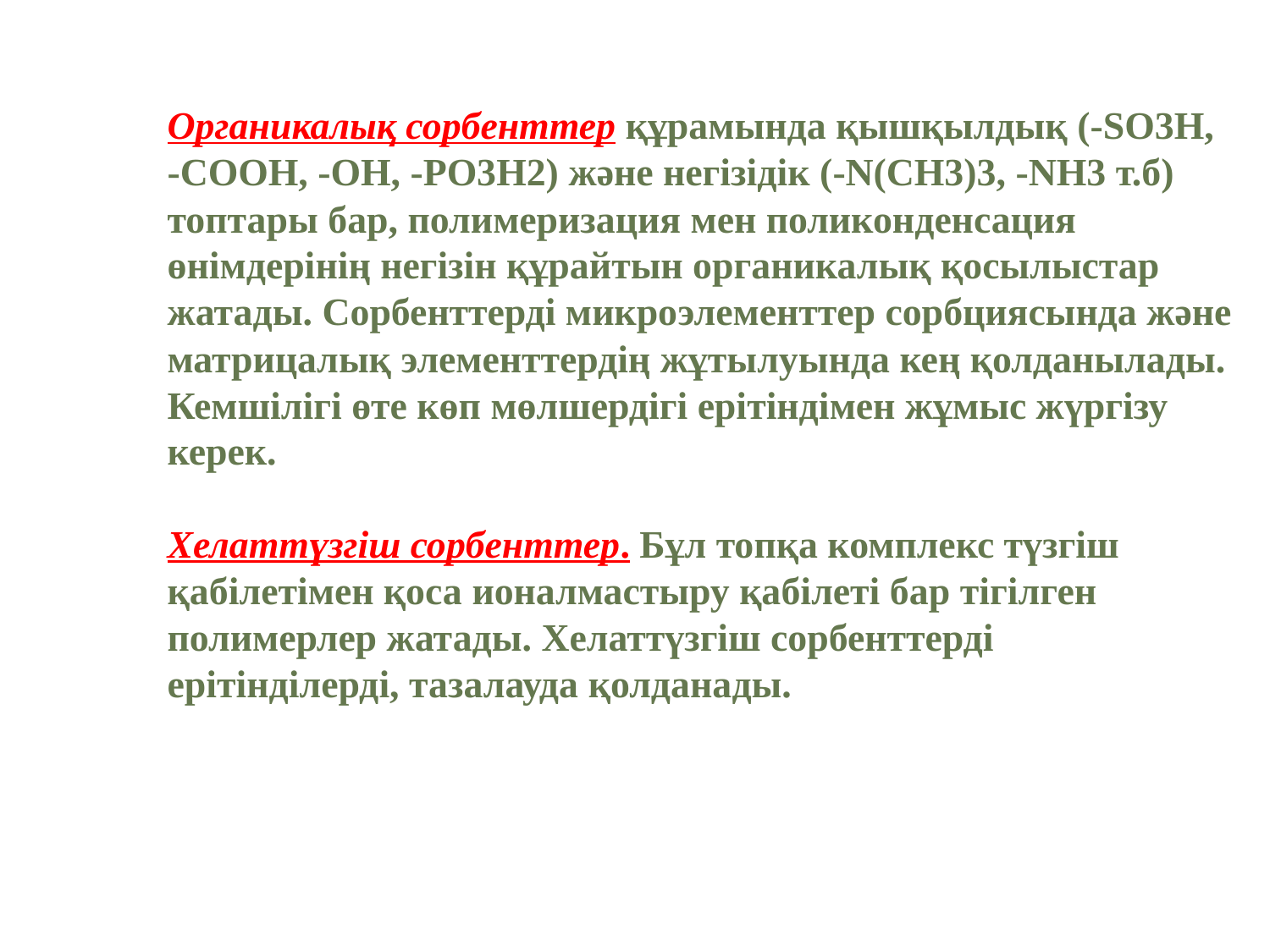

Органикалық сорбенттер құрамында қышқылдық (-SO3H, -COOH, -OH, -PO3H2) және негізідік (-N(CH3)3, -NH3 т.б) топтары бар, полимеризация мен поликонденсация өнімдерінің негізін құрайтын органикалық қосылыстар жатады. Сорбенттерді микроэлементтер сорбциясында және матрицалық элементтердің жұтылуында кең қолданылады. Кемшілігі өте көп мөлшердігі ерітіндімен жұмыс жүргізу керек.

Хелаттүзгіш сорбенттер. Бұл топқа комплекс түзгіш қабілетімен қоса ионалмастыру қабілеті бар тігілген полимерлер жатады. Хелаттүзгіш сорбенттерді ерітінділерді, тазалауда қолданады.